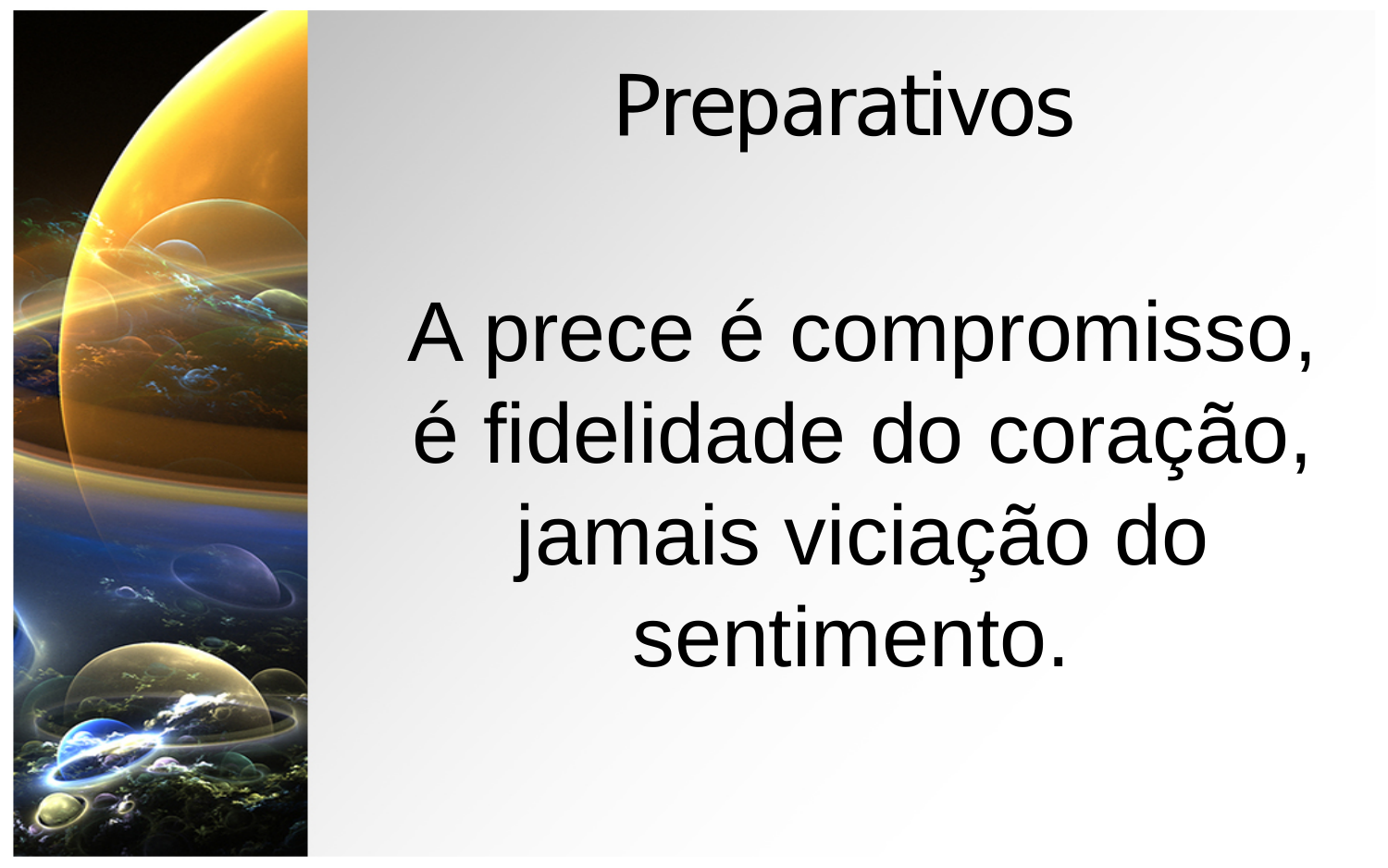

# Preparativos
A prece é compromisso, é fidelidade do coração, jamais viciação do sentimento.